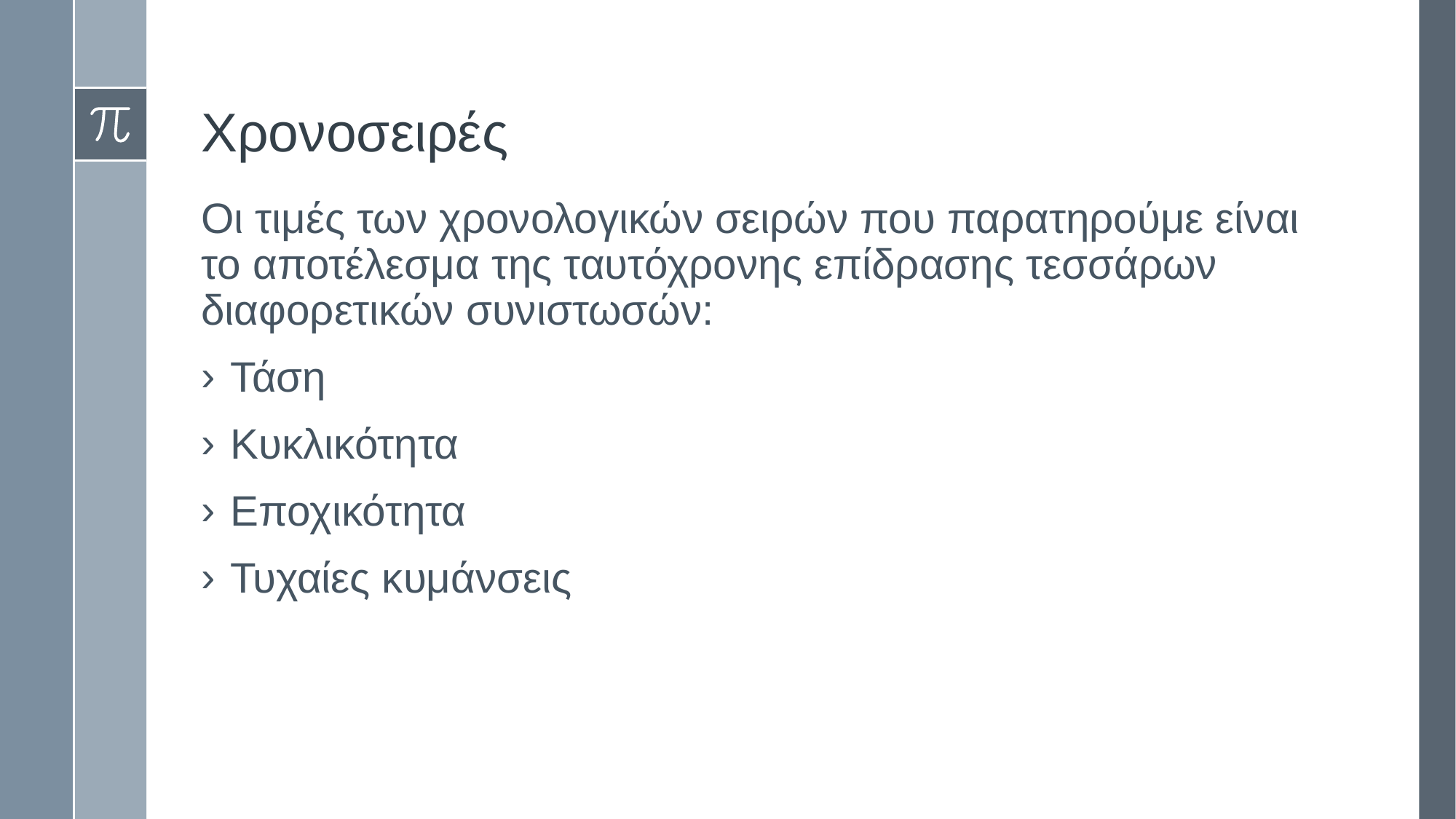

# Χρονοσειρές
Οι τιμές των χρονολογικών σειρών που παρατηρούμε είναι το αποτέλεσμα της ταυτόχρονης επίδρασης τεσσάρων διαφορετικών συνιστωσών:
Τάση
Κυκλικότητα
Εποχικότητα
Τυχαίες κυμάνσεις